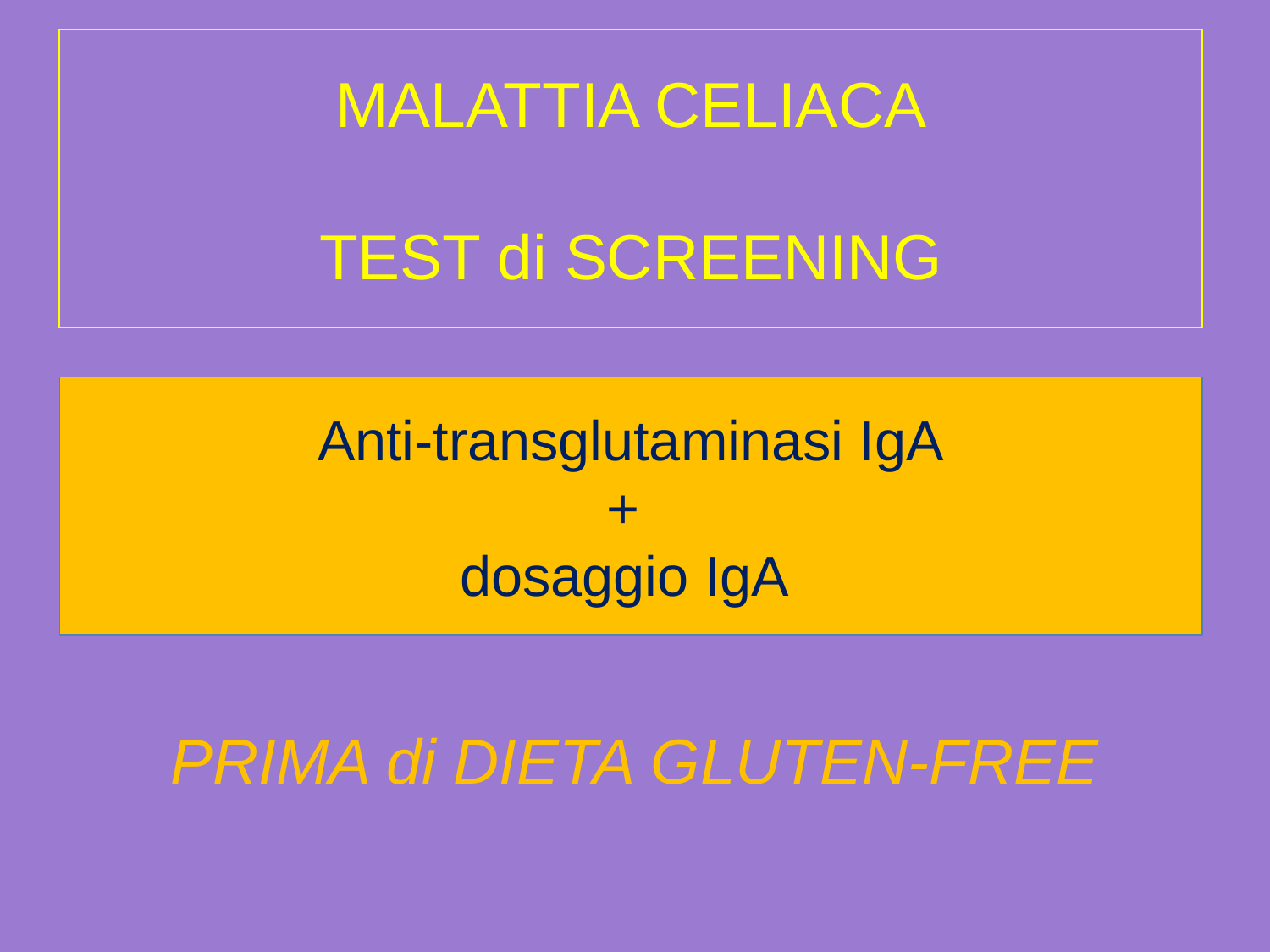

# MALATTIA CELIACA TEST di SCREENING

Anti-transglutaminasi IgA
+
dosaggio IgA
PRIMA di DIETA GLUTEN-FREE